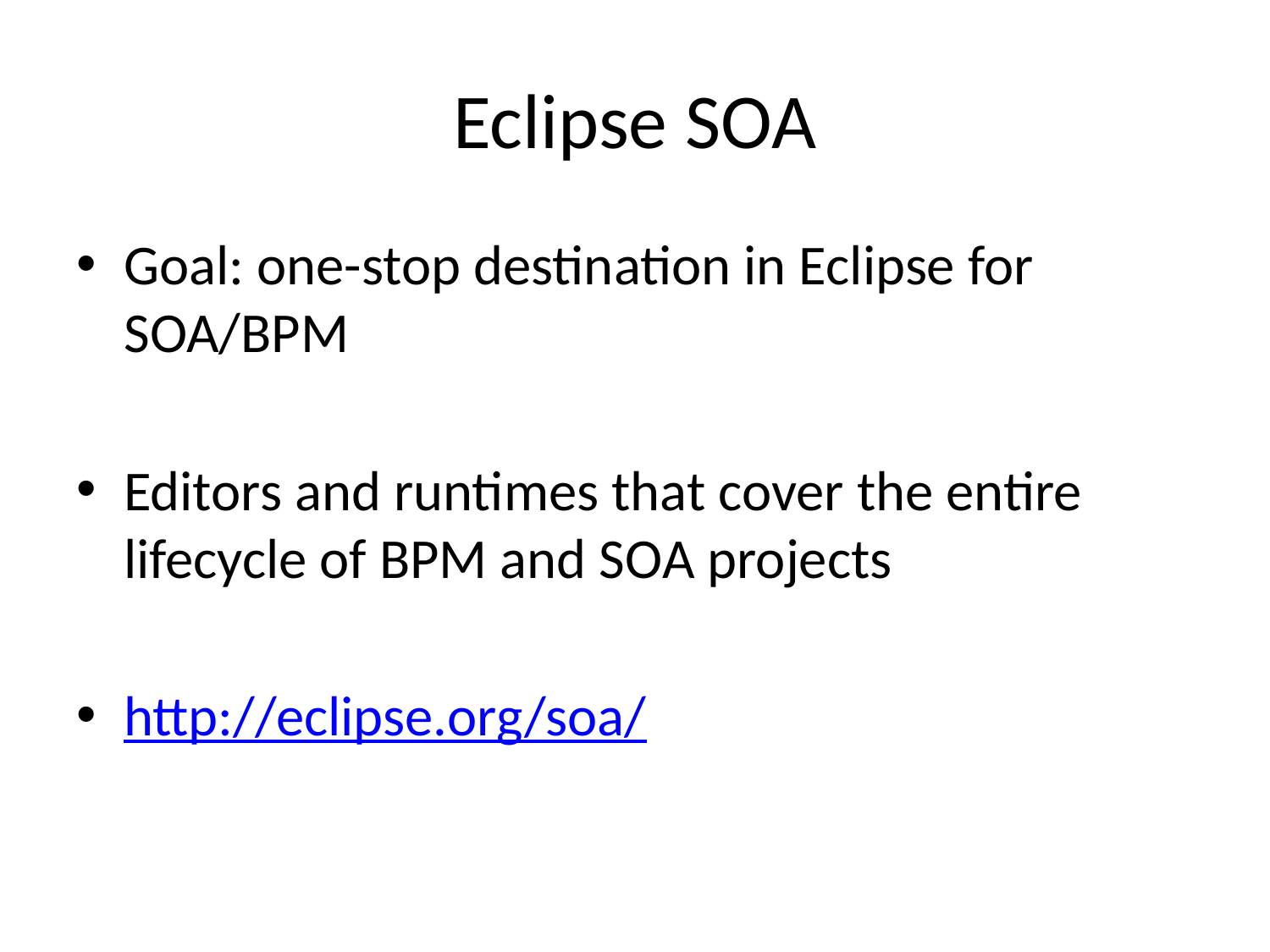

# Eclipse SOA
Goal: one-stop destination in Eclipse for SOA/BPM

Editors and runtimes that cover the entire lifecycle of BPM and SOA projects

http://eclipse.org/soa/